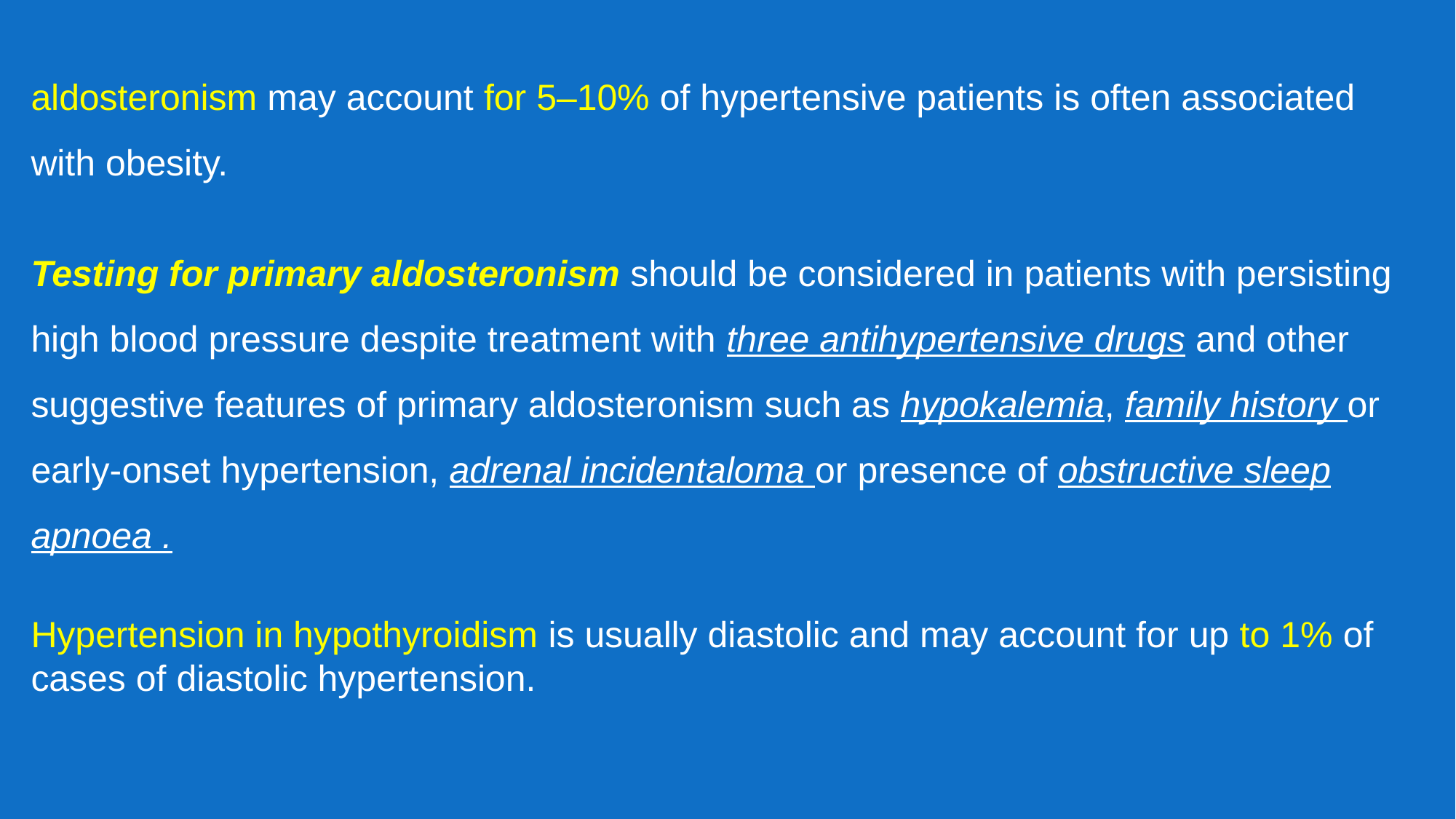

aldosteronism may account for 5–10% of hypertensive patients is often associated with obesity.
Testing for primary aldosteronism should be considered in patients with persisting high blood pressure despite treatment with three antihypertensive drugs and other suggestive features of primary aldosteronism such as hypokalemia, family history or early-onset hypertension, adrenal incidentaloma or presence of obstructive sleep apnoea .
Hypertension in hypothyroidism is usually diastolic and may account for up to 1% of cases of diastolic hypertension.